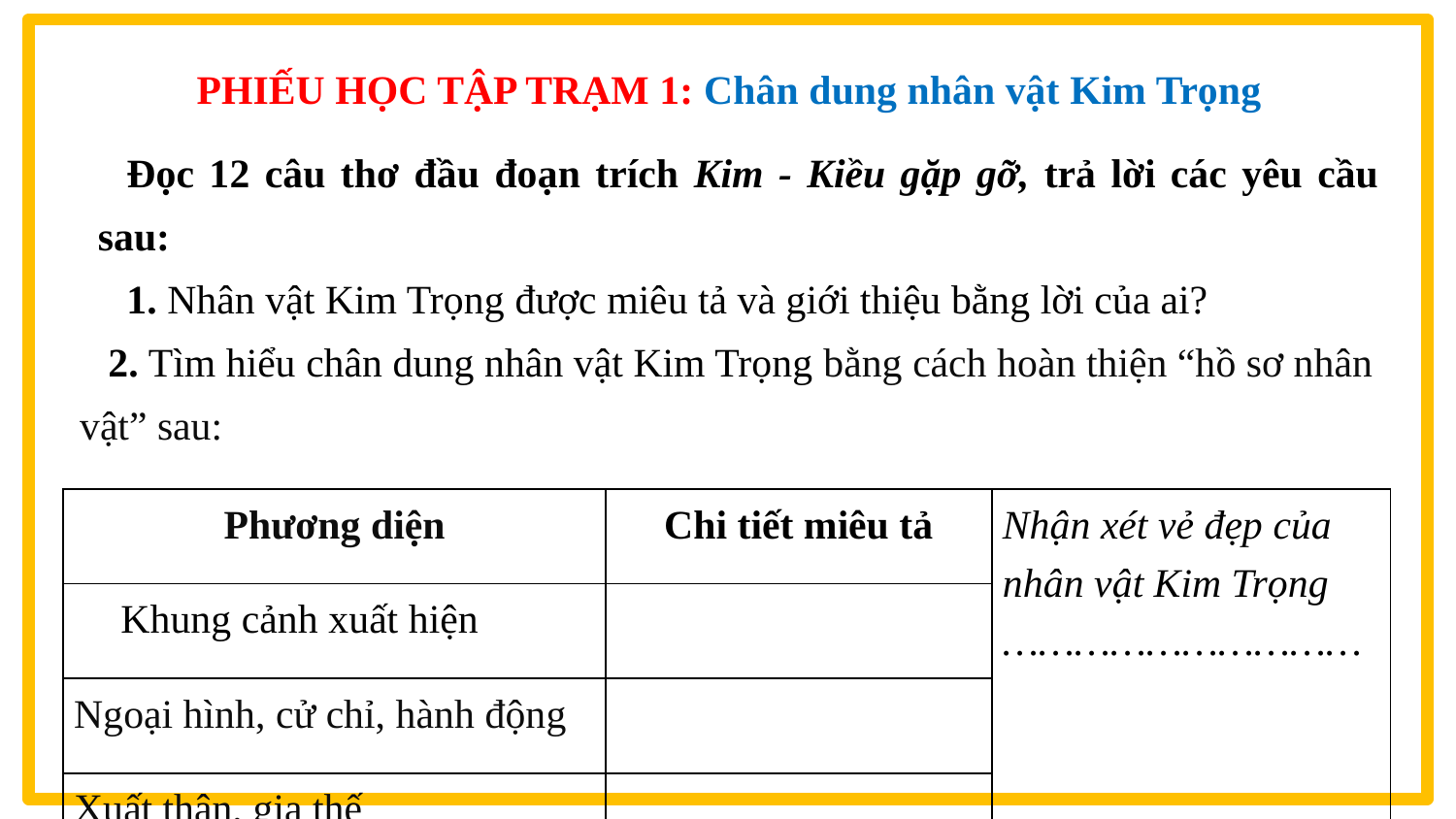

#

PHIẾU HỌC TẬP TRẠM 1: Chân dung nhân vật Kim Trọng
Đọc 12 câu thơ đầu đoạn trích Kim - Kiều gặp gỡ, trả lời các yêu cầu sau:
1. Nhân vật Kim Trọng được miêu tả và giới thiệu bằng lời của ai?
2. Tìm hiểu chân dung nhân vật Kim Trọng bằng cách hoàn thiện “hồ sơ nhân vật” sau:

| Phương diện | Chi tiết miêu tả | Nhận xét vẻ đẹp của nhân vật Kim Trọng ………………………… |
| --- | --- | --- |
| Khung cảnh xuất hiện |  |  |
| Ngoại hình, cử chỉ, hành động |  |  |
| Xuất thân, gia thế |  |  |
| Tư chất, tài năng |  |  |